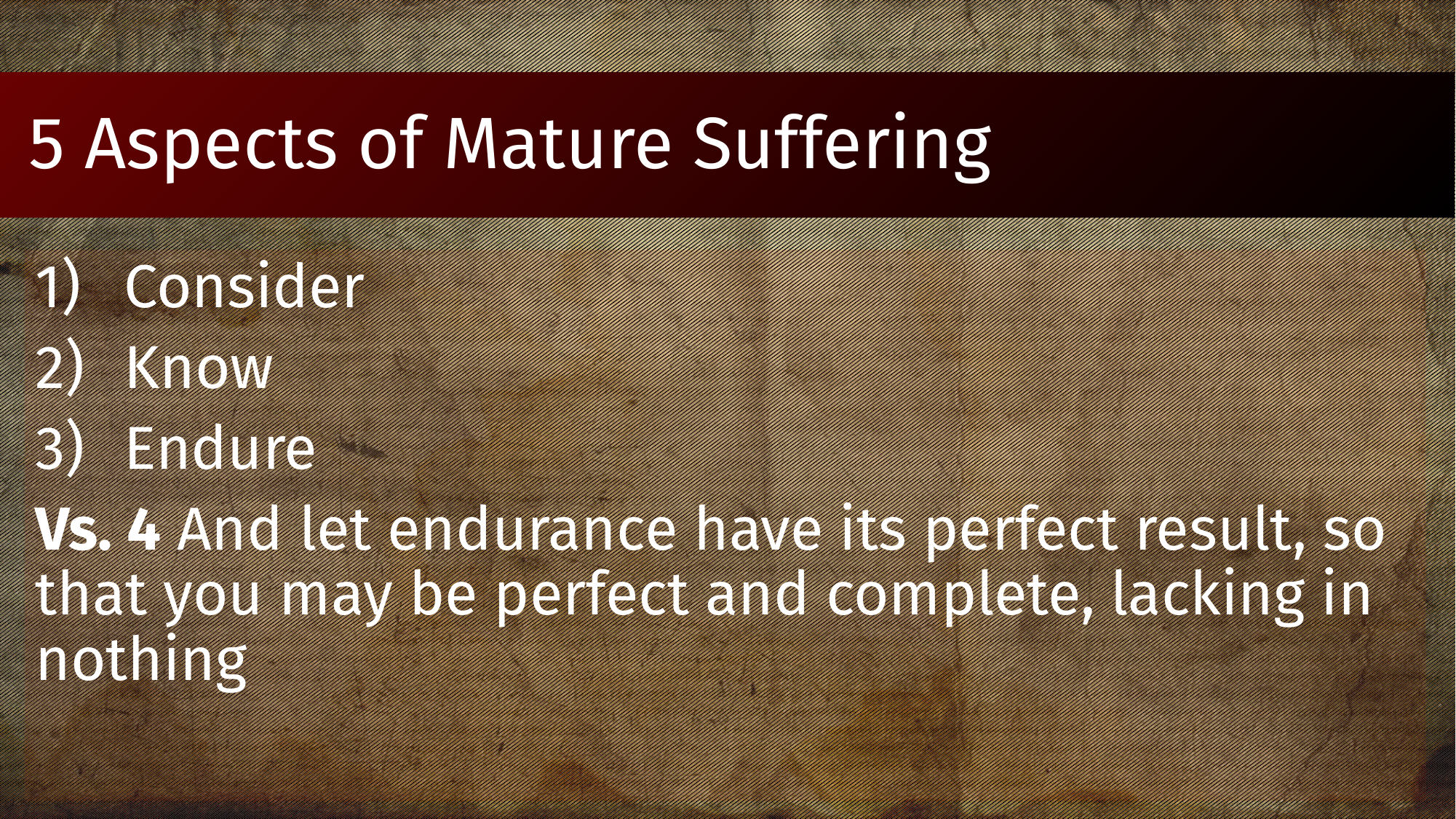

# 5 Aspects of Mature Suffering
Consider
Know
Endure
Vs. 4 And let endurance have its perfect result, so that you may be perfect and complete, lacking in nothing